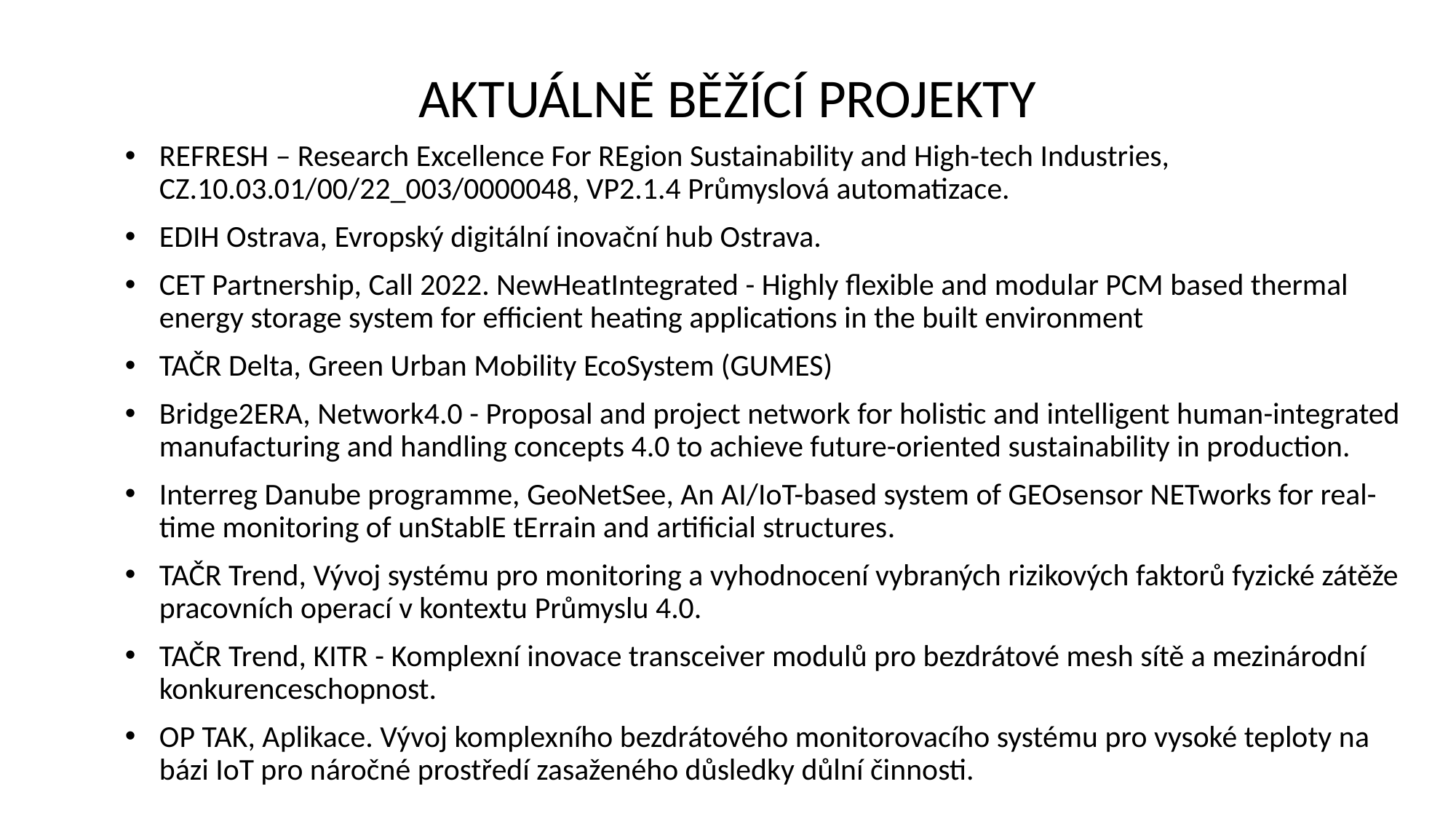

# AKTUÁLNĚ BĚŽÍCÍ PROJEKTY
REFRESH – Research Excellence For REgion Sustainability and High-tech Industries, CZ.10.03.01/00/22_003/0000048, VP2.1.4 Průmyslová automatizace.
EDIH Ostrava, Evropský digitální inovační hub Ostrava.
CET Partnership, Call 2022. NewHeatIntegrated - Highly flexible and modular PCM based thermal energy storage system for efficient heating applications in the built environment
TAČR Delta, Green Urban Mobility EcoSystem (GUMES)
Bridge2ERA, Network4.0 - Proposal and project network for holistic and intelligent human-integrated manufacturing and handling concepts 4.0 to achieve future-oriented sustainability in production.
Interreg Danube programme, GeoNetSee, An AI/IoT-based system of GEOsensor NETworks for real-time monitoring of unStablE tErrain and artificial structures.
TAČR Trend, Vývoj systému pro monitoring a vyhodnocení vybraných rizikových faktorů fyzické zátěže pracovních operací v kontextu Průmyslu 4.0.
TAČR Trend, KITR - Komplexní inovace transceiver modulů pro bezdrátové mesh sítě a mezinárodní konkurenceschopnost.
OP TAK, Aplikace. Vývoj komplexního bezdrátového monitorovacího systému pro vysoké teploty na bázi IoT pro náročné prostředí zasaženého důsledky důlní činnosti.